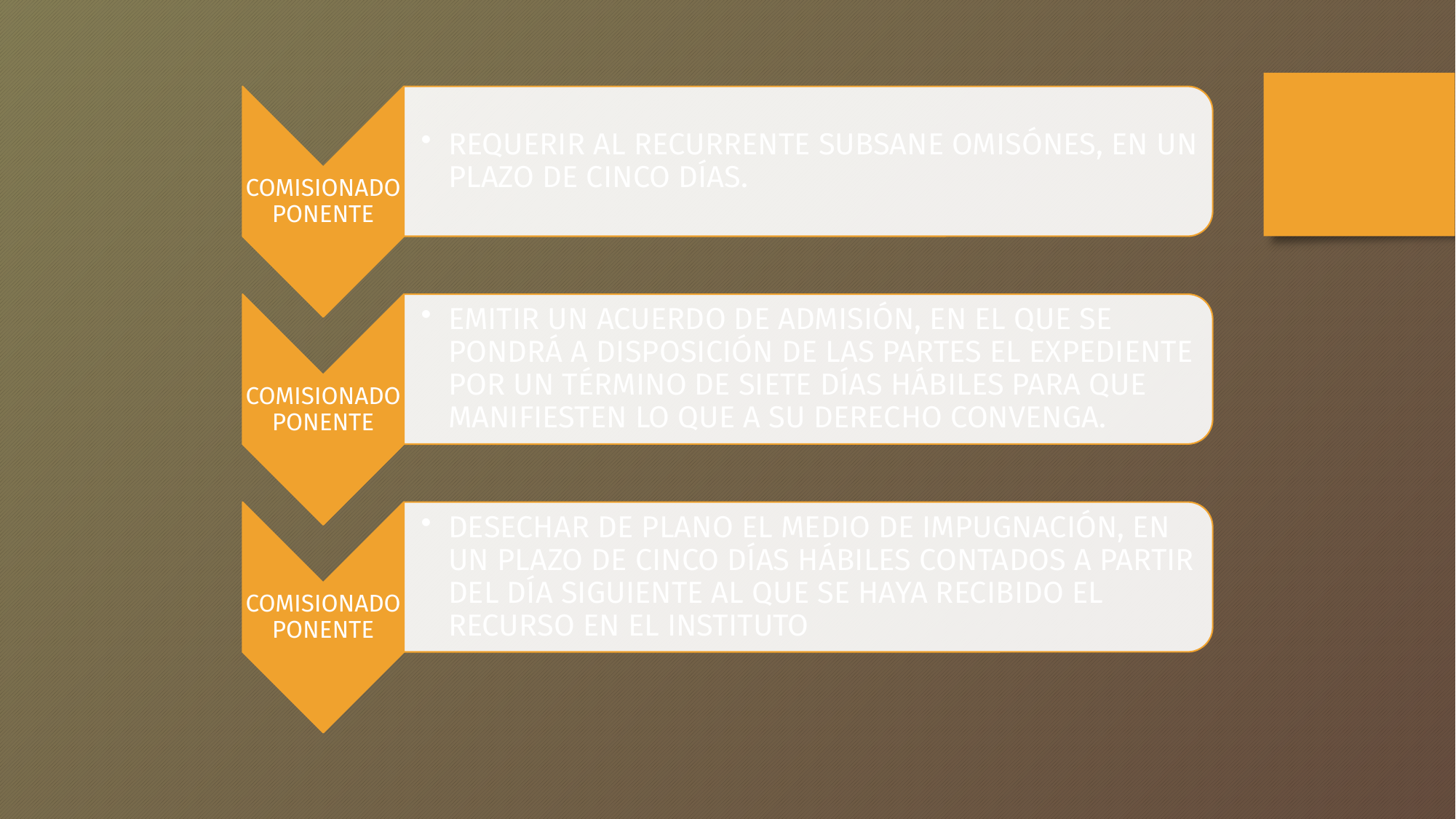

COMISIONADO PONENTE
REQUERIR AL RECURRENTE SUBSANE OMISÓNES, EN UN PLAZO DE CINCO DÍAS.
COMISIONADO PONENTE
EMITIR UN ACUERDO DE ADMISIÓN, EN EL QUE SE PONDRÁ A DISPOSICIÓN DE LAS PARTES EL EXPEDIENTE POR UN TÉRMINO DE SIETE DÍAS HÁBILES PARA QUE MANIFIESTEN LO QUE A SU DERECHO CONVENGA.
COMISIONADO PONENTE
DESECHAR DE PLANO EL MEDIO DE IMPUGNACIÓN, EN UN PLAZO DE CINCO DÍAS HÁBILES CONTADOS A PARTIR DEL DÍA SIGUIENTE AL QUE SE HAYA RECIBIDO EL RECURSO EN EL INSTITUTO